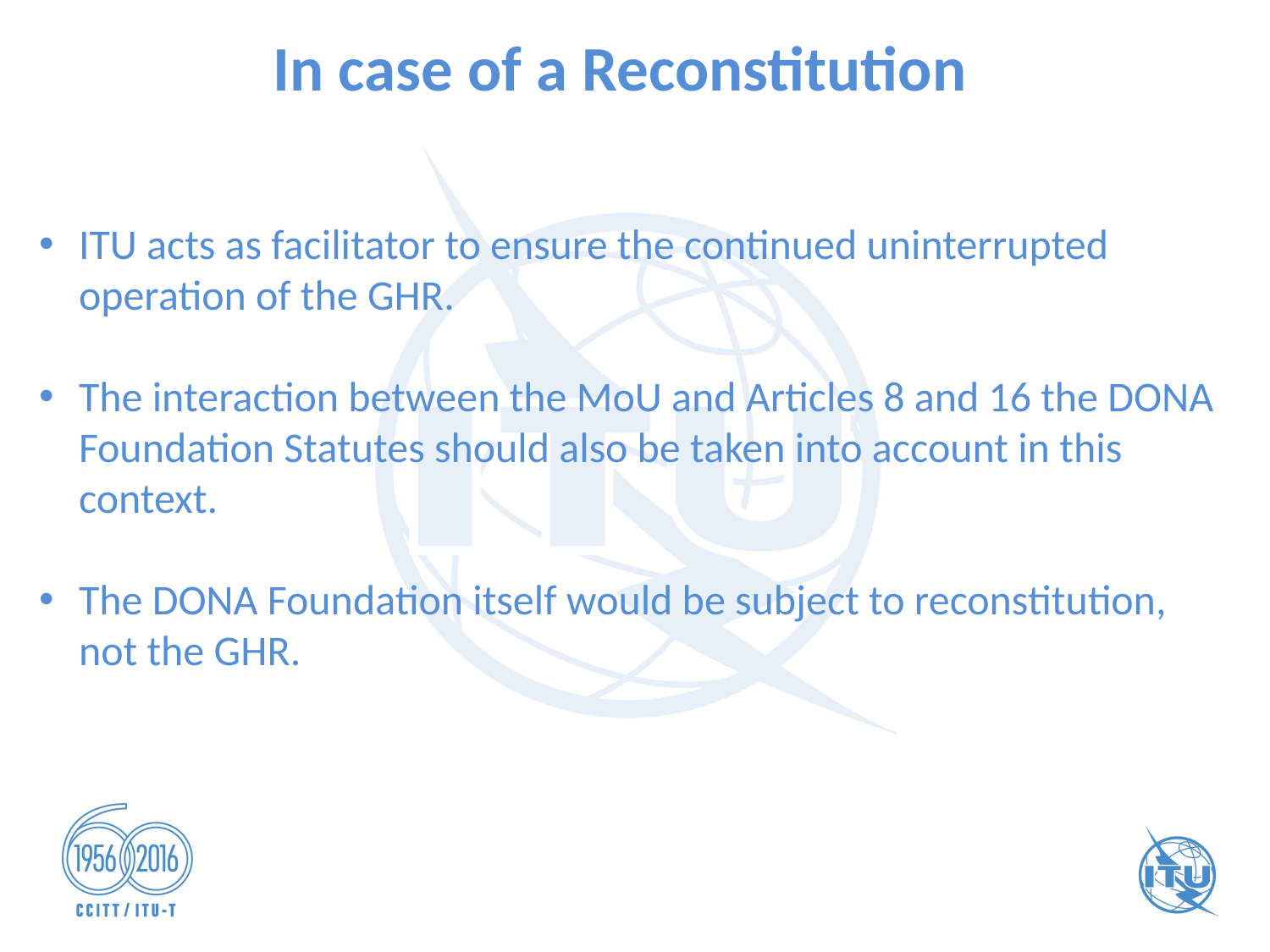

In case of a Reconstitution
ITU acts as facilitator to ensure the continued uninterrupted operation of the GHR.

The interaction between the MoU and Articles 8 and 16 the DONA Foundation Statutes should also be taken into account in this context.

The DONA Foundation itself would be subject to reconstitution, not the GHR.